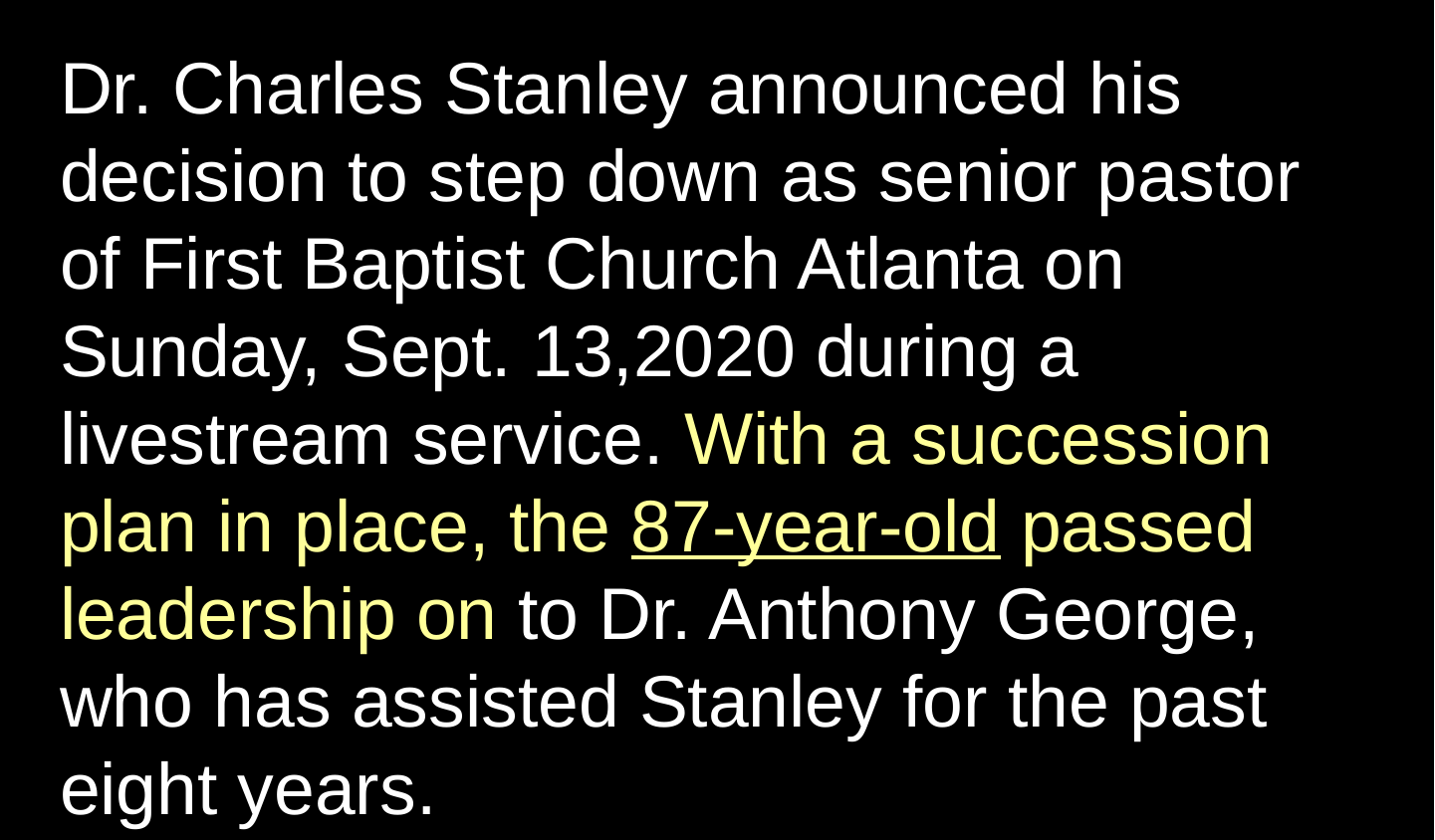

Dr. Charles Stanley announced his decision to step down as senior pastor of First Baptist Church Atlanta on Sunday, Sept. 13,2020 during a livestream service. With a succession plan in place, the 87-year-old passed leadership on to Dr. Anthony George, who has assisted Stanley for the past eight years.